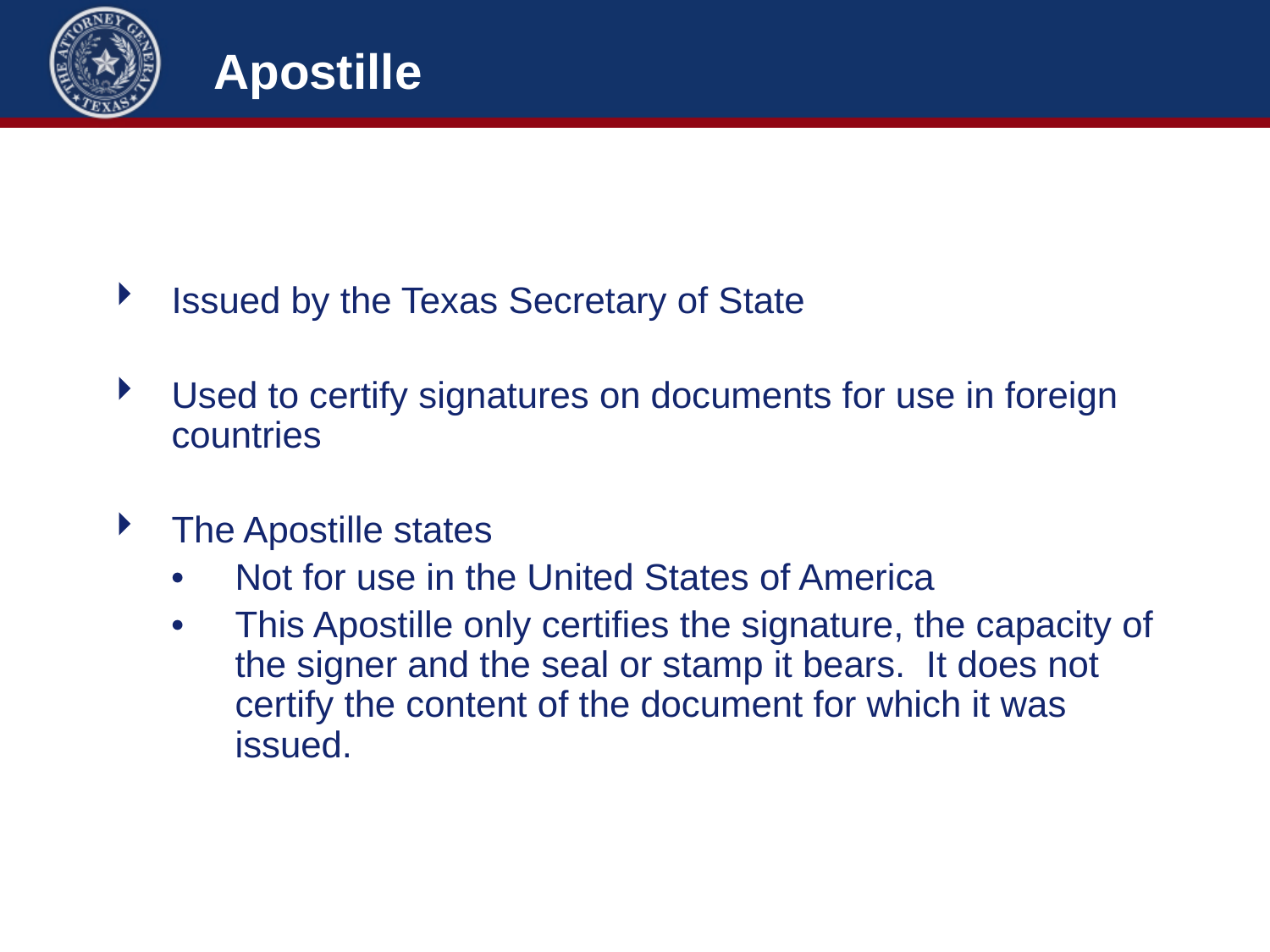

# Apostille
Issued by the Texas Secretary of State

Used to certify signatures on documents for use in foreign countries

The Apostille states
Not for use in the United States of America
This Apostille only certifies the signature, the capacity of the signer and the seal or stamp it bears.  It does not certify the content of the document for which it was issued.